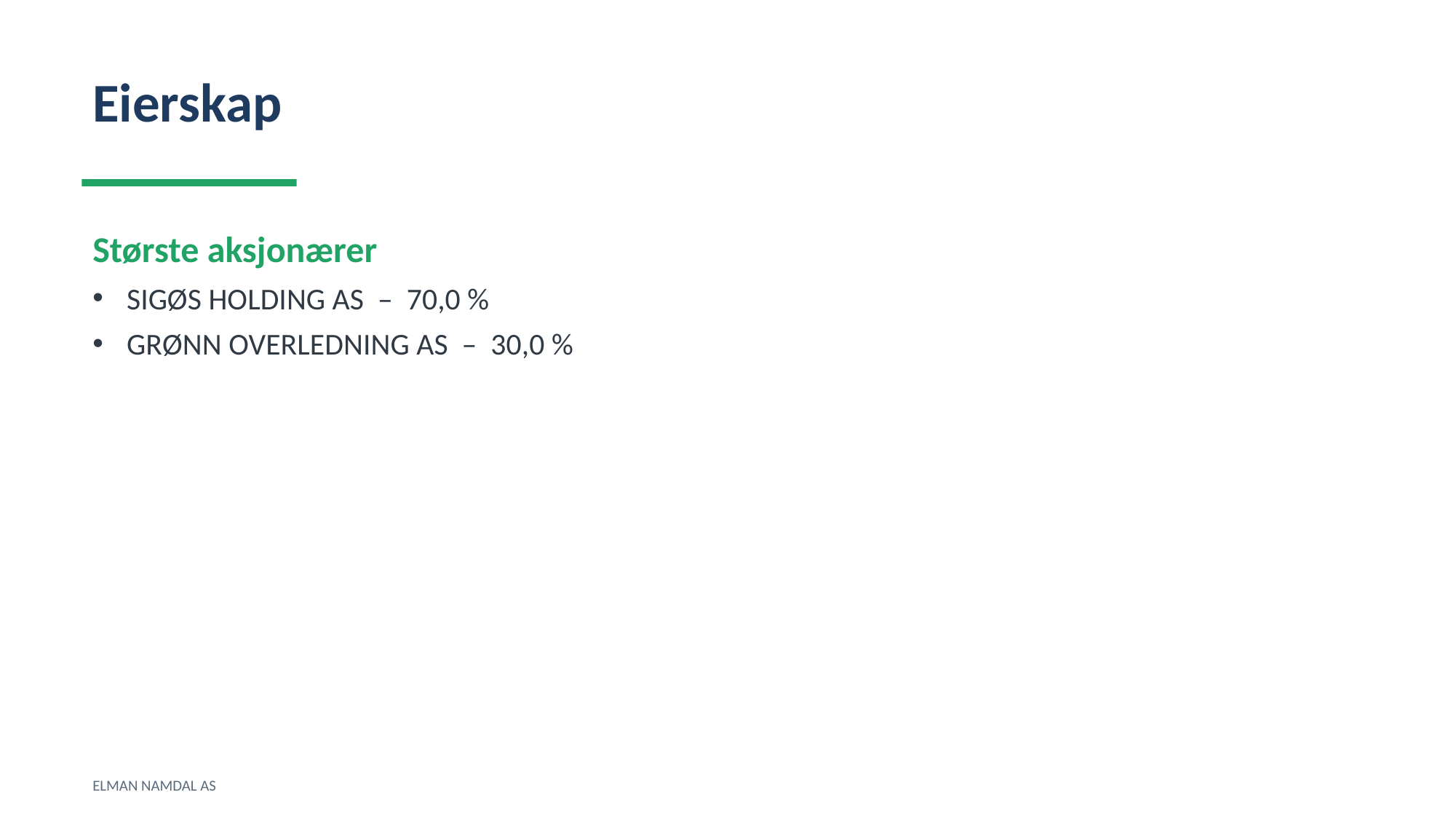

Eierskap

Største aksjonærer
SIGØS HOLDING AS  –  70,0 %
GRØNN OVERLEDNING AS  –  30,0 %
ELMAN NAMDAL AS